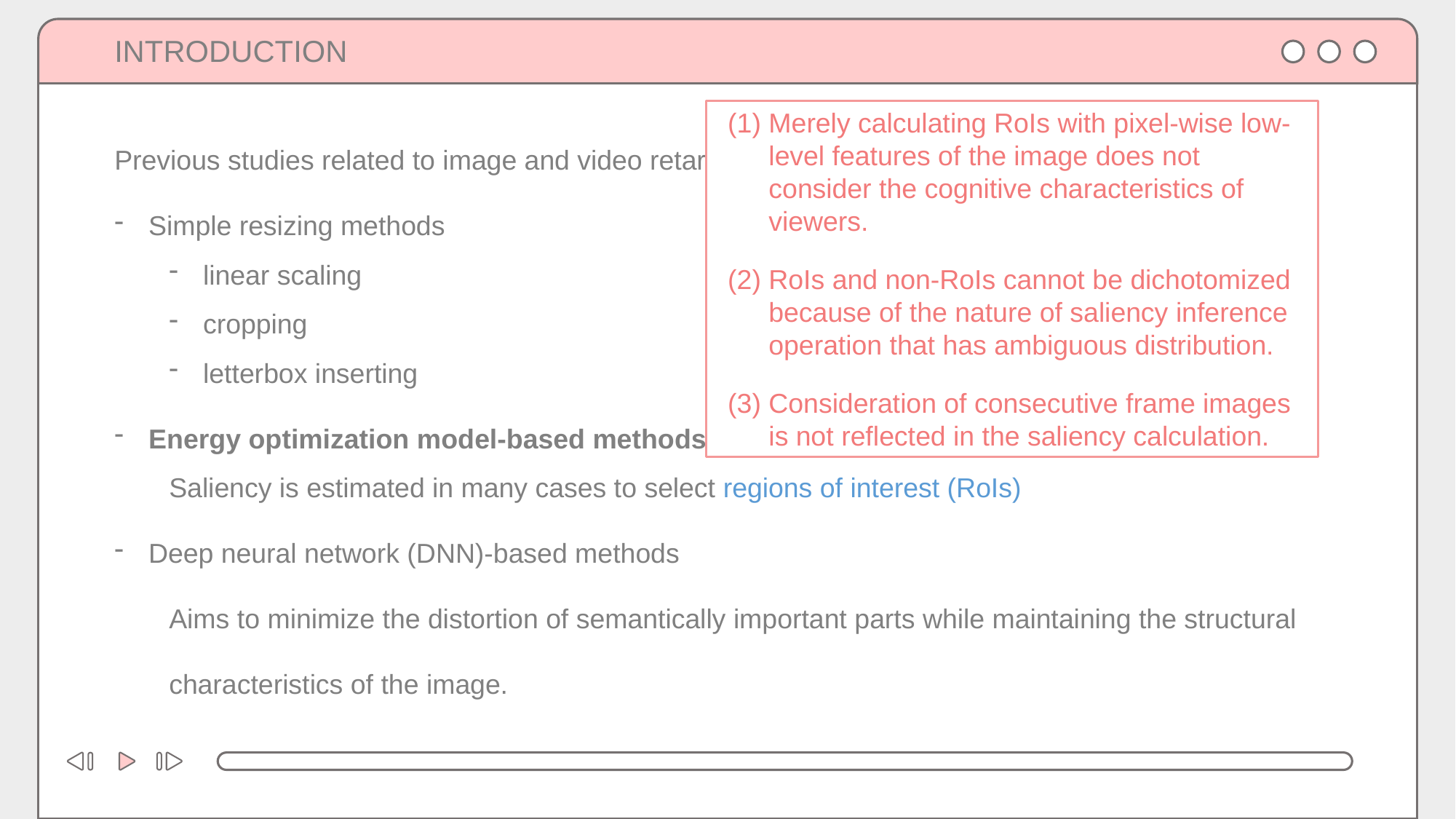

INTRODUCTION
Merely calculating RoIs with pixel-wise low-level features of the image does not consider the cognitive characteristics of viewers.

RoIs and non-RoIs cannot be dichotomized because of the nature of saliency inference operation that has ambiguous distribution.

Consideration of consecutive frame images is not reflected in the saliency calculation.
Previous studies related to image and video retargeting are divided into :
Simple resizing methods
linear scaling
cropping
letterbox inserting
Energy optimization model-based methods
Saliency is estimated in many cases to select regions of interest (RoIs)
Deep neural network (DNN)-based methods
Aims to minimize the distortion of semantically important parts while maintaining the structural characteristics of the image.